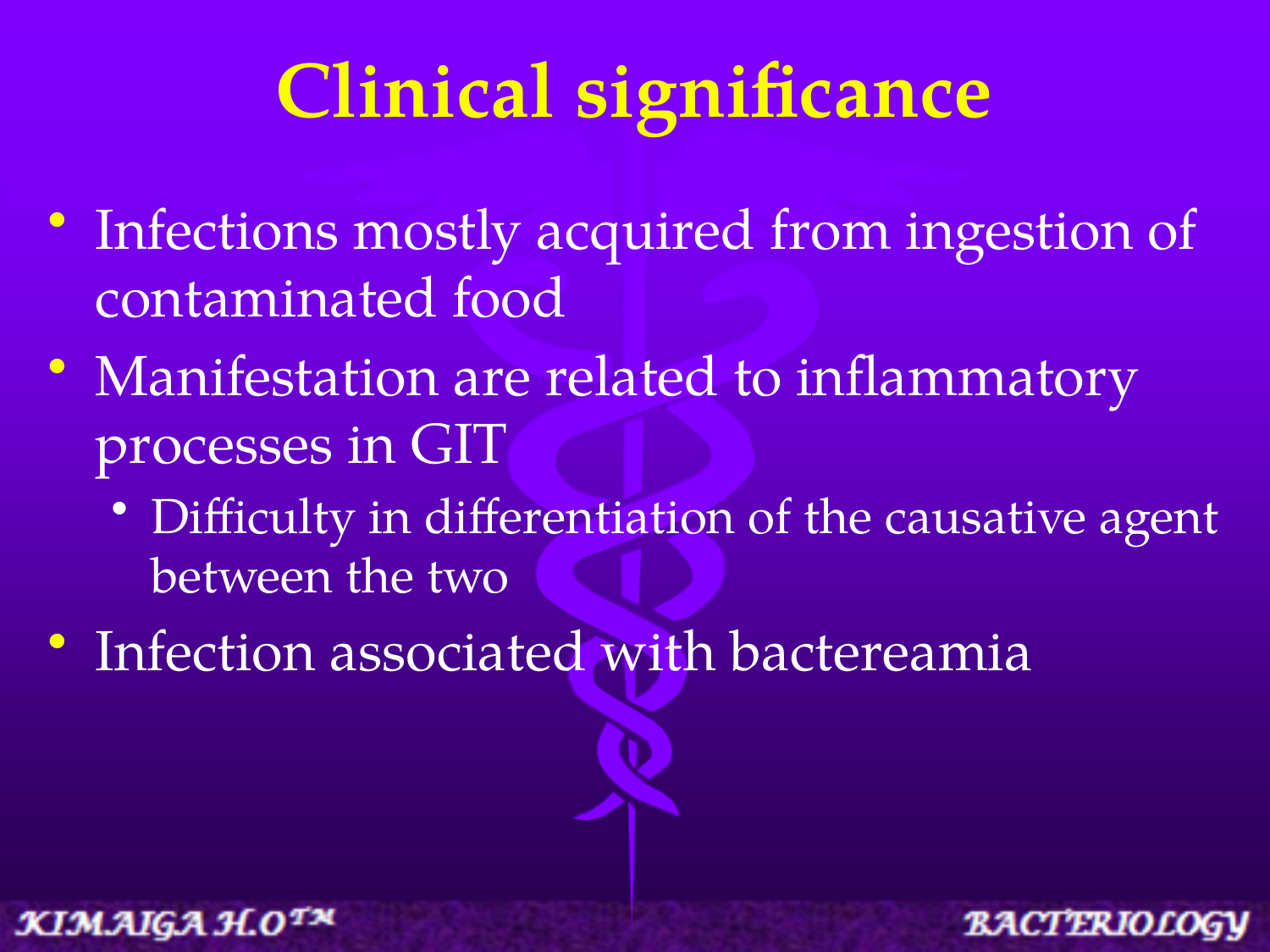

# Clinical significance
Infections mostly acquired from ingestion of contaminated food
Manifestation are related to inflammatory processes in GIT
Difficulty in differentiation of the causative agent between the two
Infection associated with bactereamia